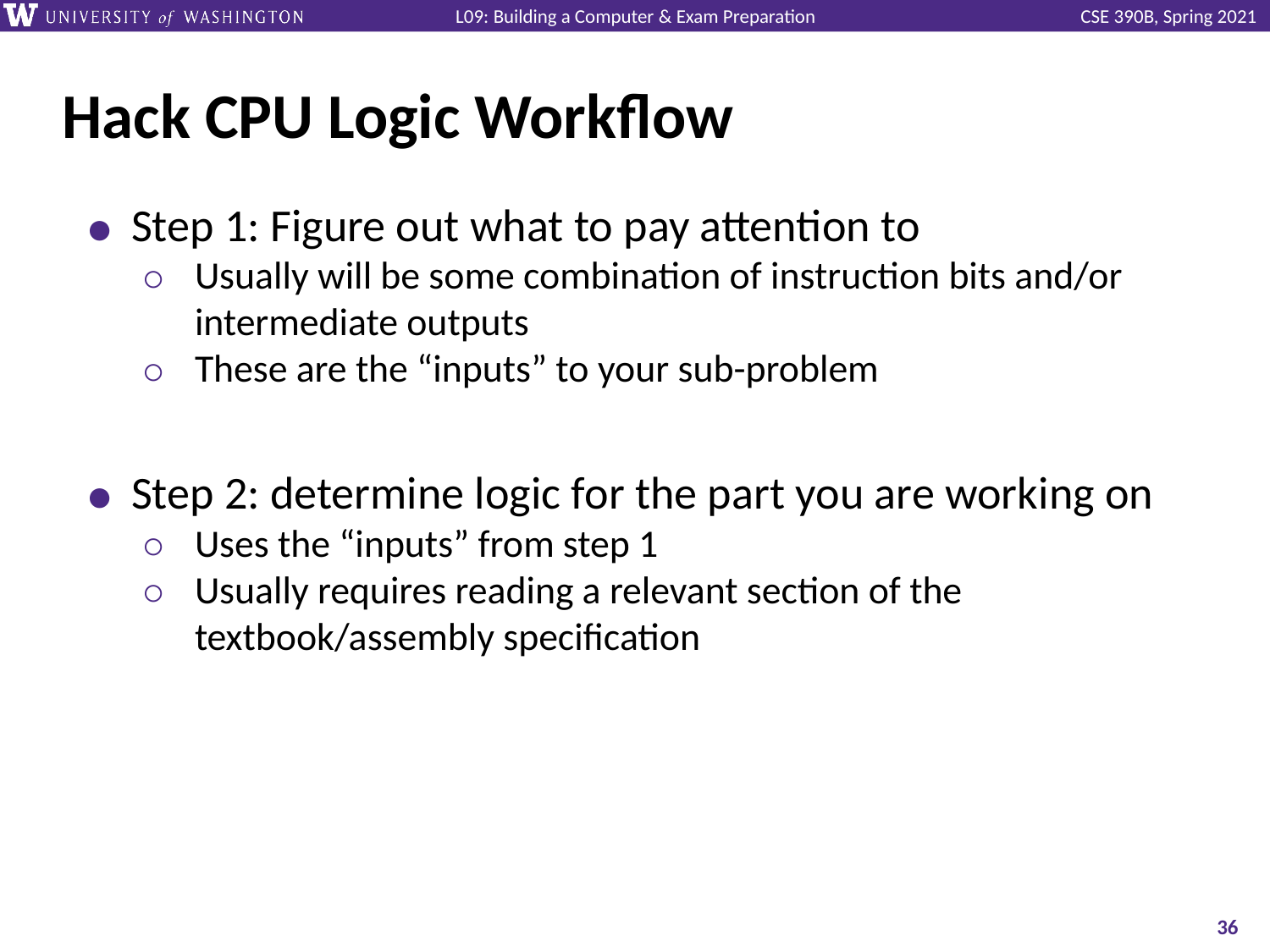

# Hack CPU Logic Workflow
Step 1: Figure out what to pay attention to
Usually will be some combination of instruction bits and/or intermediate outputs
These are the “inputs” to your sub-problem

Step 2: determine logic for the part you are working on
Uses the “inputs” from step 1
Usually requires reading a relevant section of the textbook/assembly specification
36